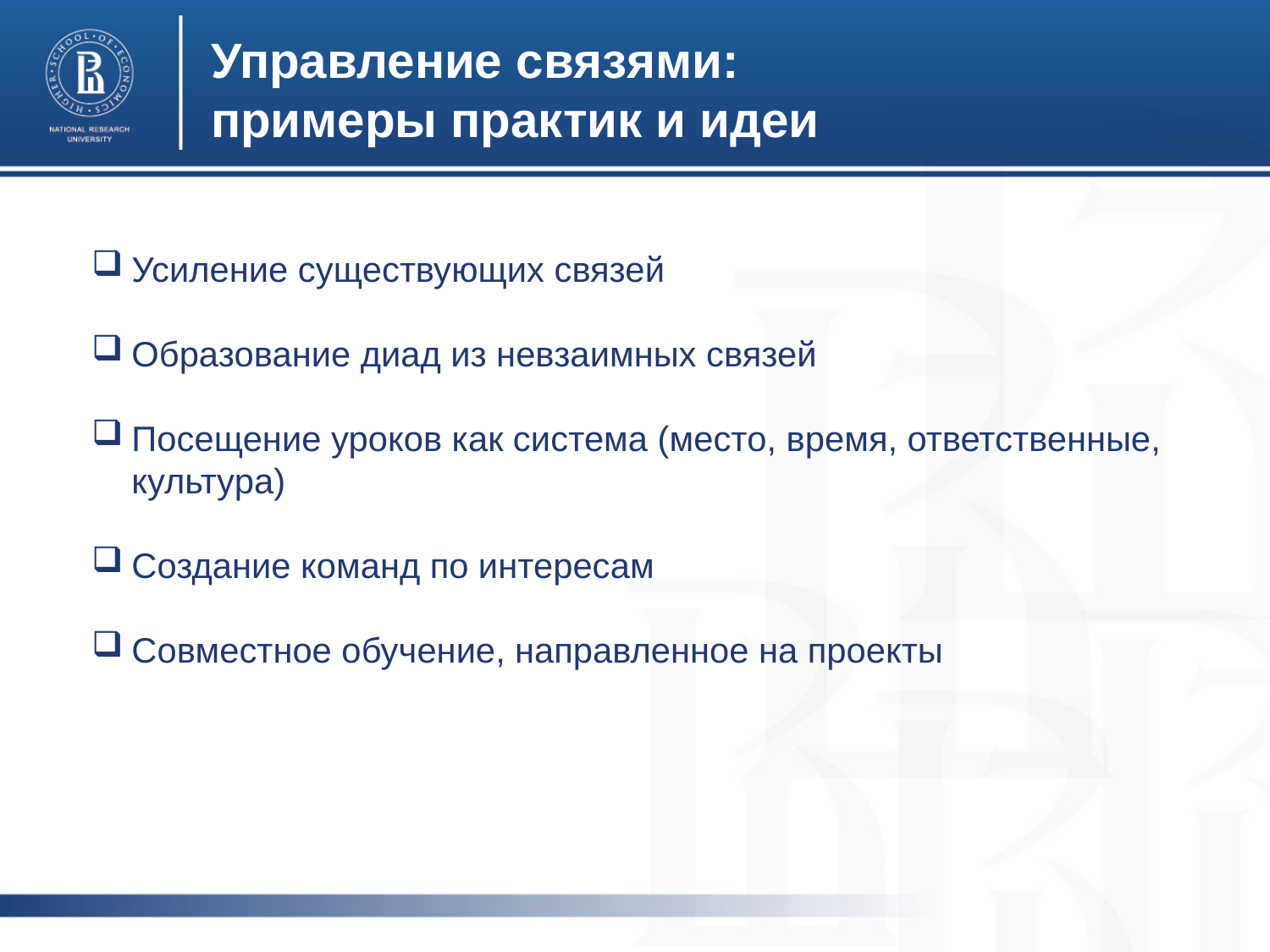

Управление связями:
примеры практик и идеи

Усиление существующих связей

Образование диад из невзаимных связей

Посещение уроков как система (место, время, ответственные, культура)

Создание команд по интересам

Совместное обучение, направленное на проекты